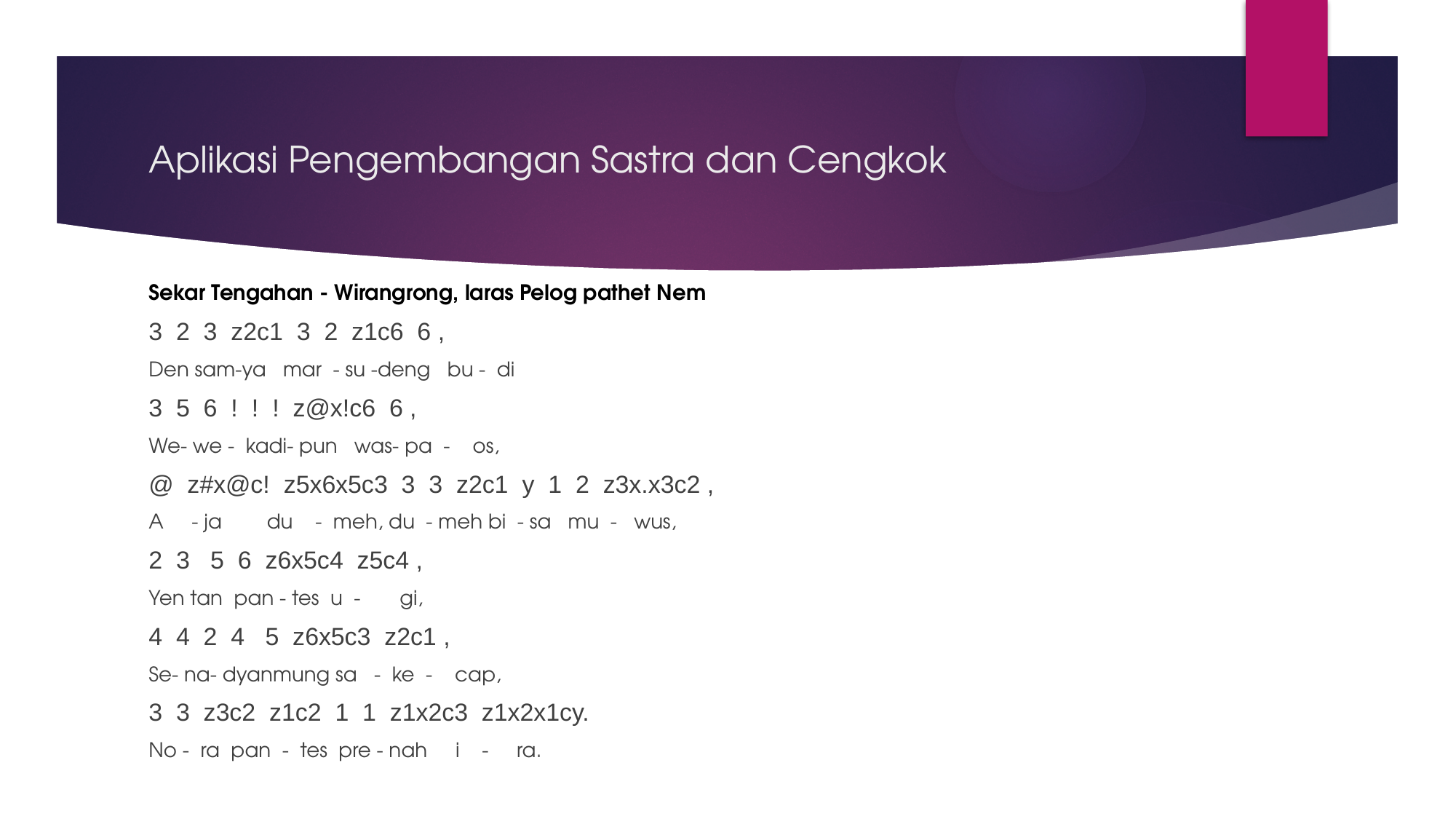

# Aplikasi Pengembangan Sastra dan Cengkok
Sekar Tengahan - Wirangrong, laras Pelog pathet Nem
3  2  3  z2c1  3  2  z1c6  6 ,
Den sam-ya   mar  - su -deng   bu -  di
3  5  6  !  !  !  z@x!c6  6 ,
We- we -  kadi- pun   was- pa  -    os,
@  z#x@c!  z5x6x5c3  3  3  z2c1  y  1  2  z3x.x3c2 ,
A     - ja        du    -  meh, du  - meh bi  - sa   mu  -   wus,
2  3   5  6  z6x5c4  z5c4 ,
Yen tan  pan - tes  u  -       gi,
4  4  2  4   5  z6x5c3  z2c1 ,
Se- na- dyanmung sa   -  ke  -    cap,
3  3  z3c2  z1c2  1  1  z1x2c3  z1x2x1cy.
No -  ra  pan  -  tes  pre - nah     i    -     ra.